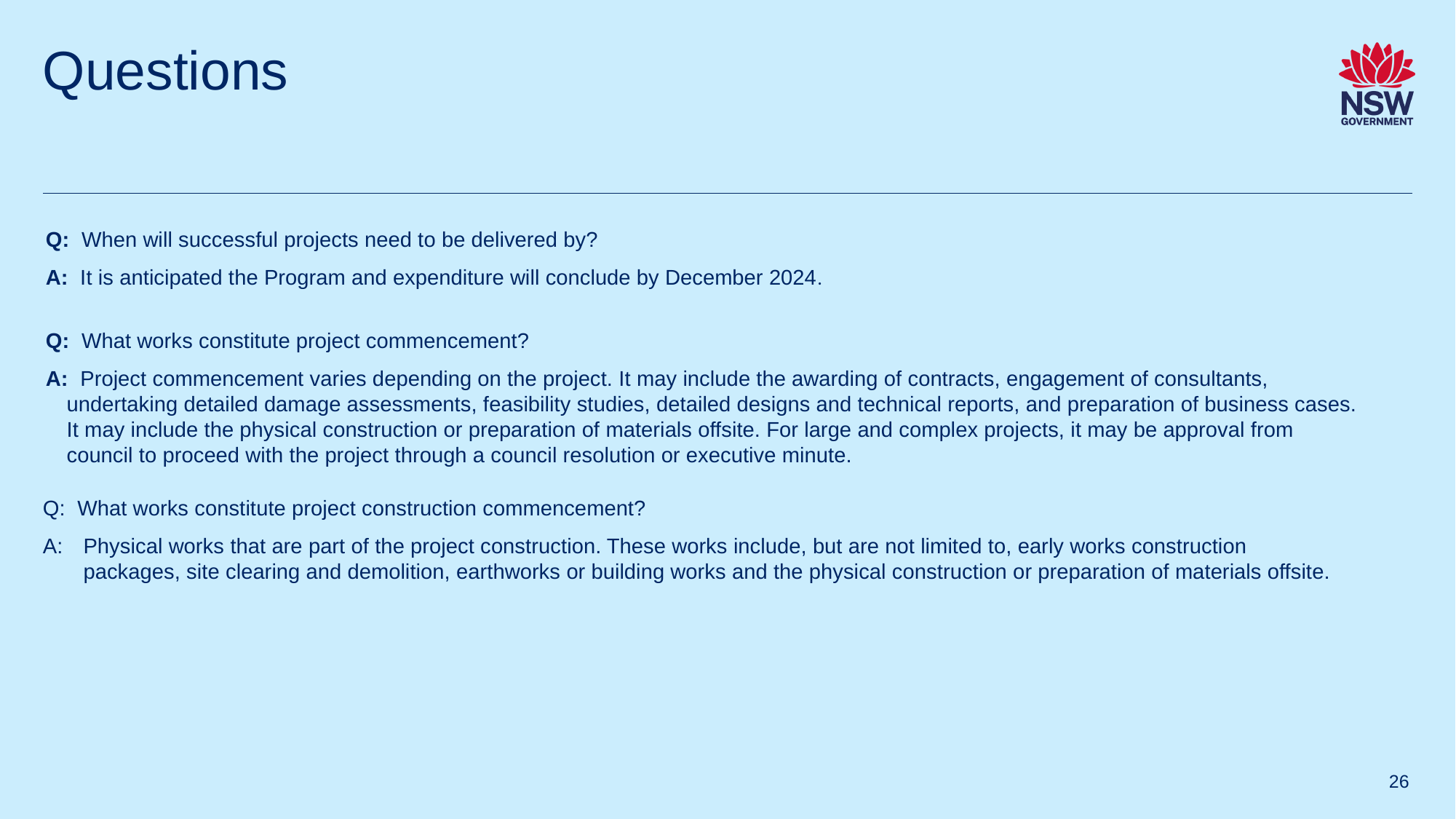

# Questions
Q:  When will successful projects need to be delivered by?
A:  It is anticipated the Program and expenditure will conclude by December 2024.
Q:  What works constitute project commencement?
A:  Project commencement varies depending on the project. It may include the awarding of contracts, engagement of consultants,  undertaking detailed damage assessments, feasibility studies, detailed designs and technical reports, and preparation of business cases. It may include the physical construction or preparation of materials offsite. For large and complex projects, it may be approval from council to proceed with the project through a council resolution or executive minute.
Q:  What works constitute project construction commencement?
A: 	Physical works that are part of the project construction. These works include, but are not limited to, early works construction packages, site clearing and demolition, earthworks or building works and the physical construction or preparation of materials offsite.
26